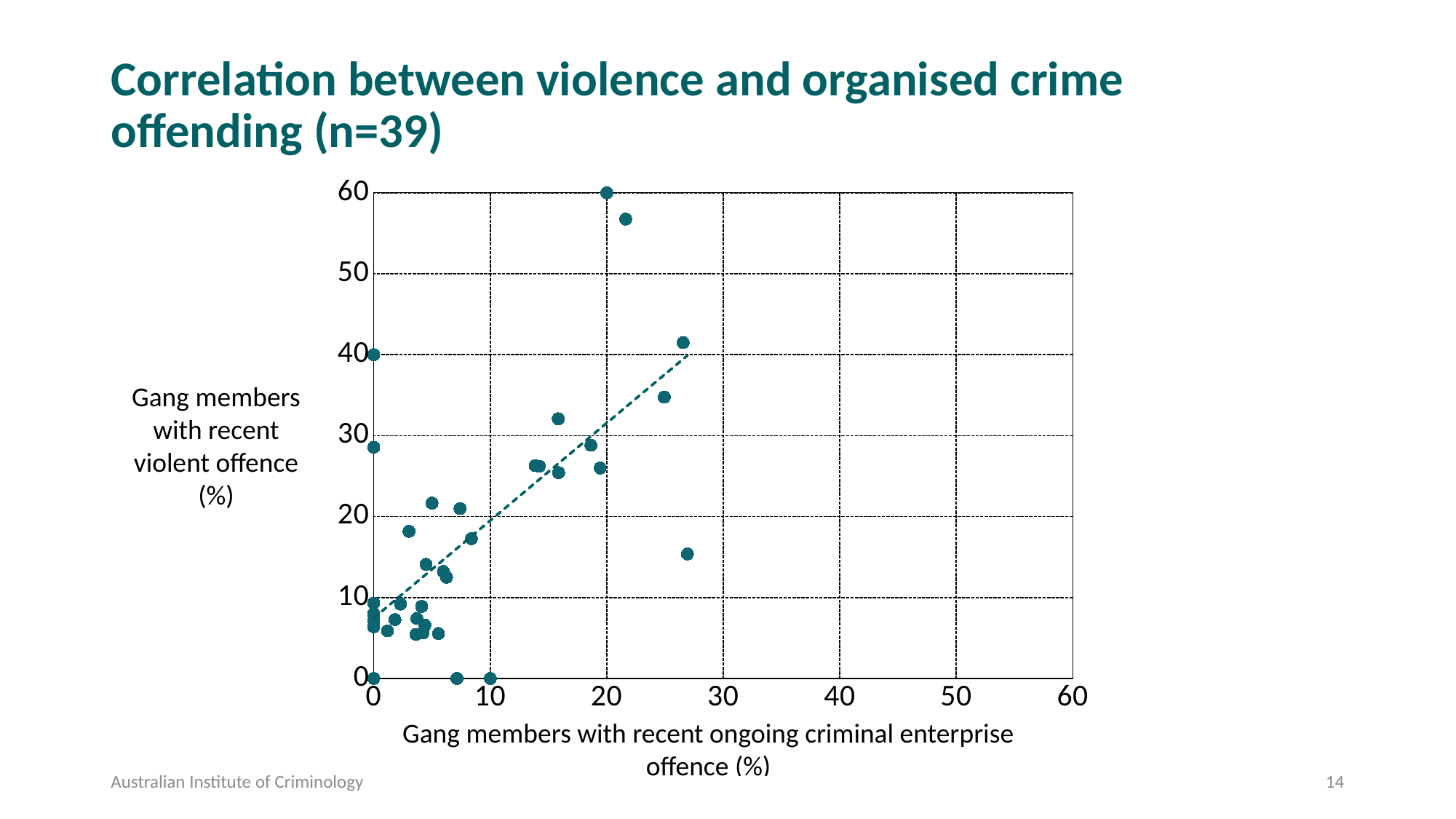

Correlation between violence and organised crime offending (n=39)

### Chart

| Category |  |
|---|---|
Gang members with recent violent offence (%)
Gang members with recent ongoing criminal enterprise offence (%)
Australian Institute of Criminology
14